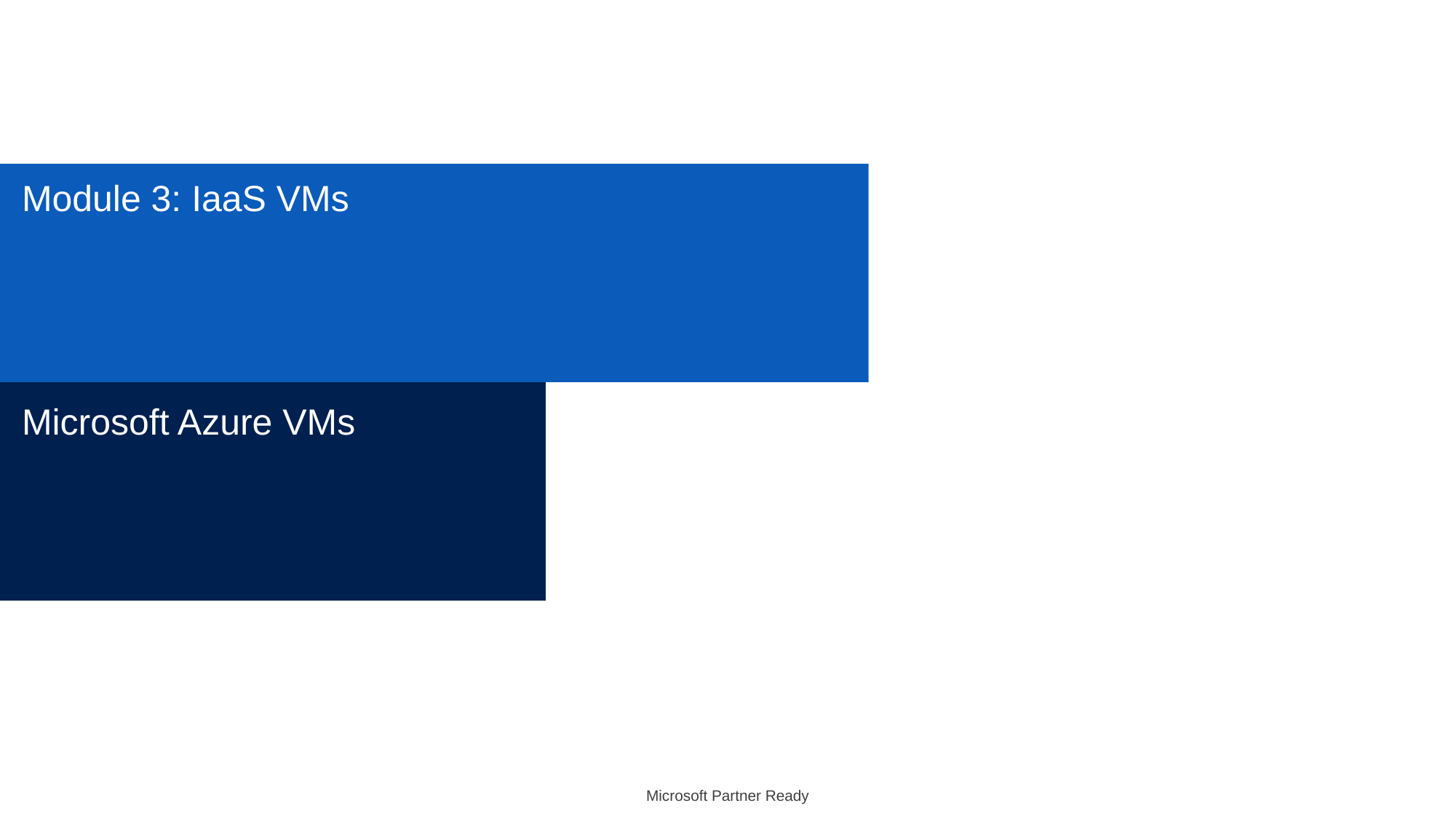

# Module 3: IaaS VMs
Microsoft Azure VMs